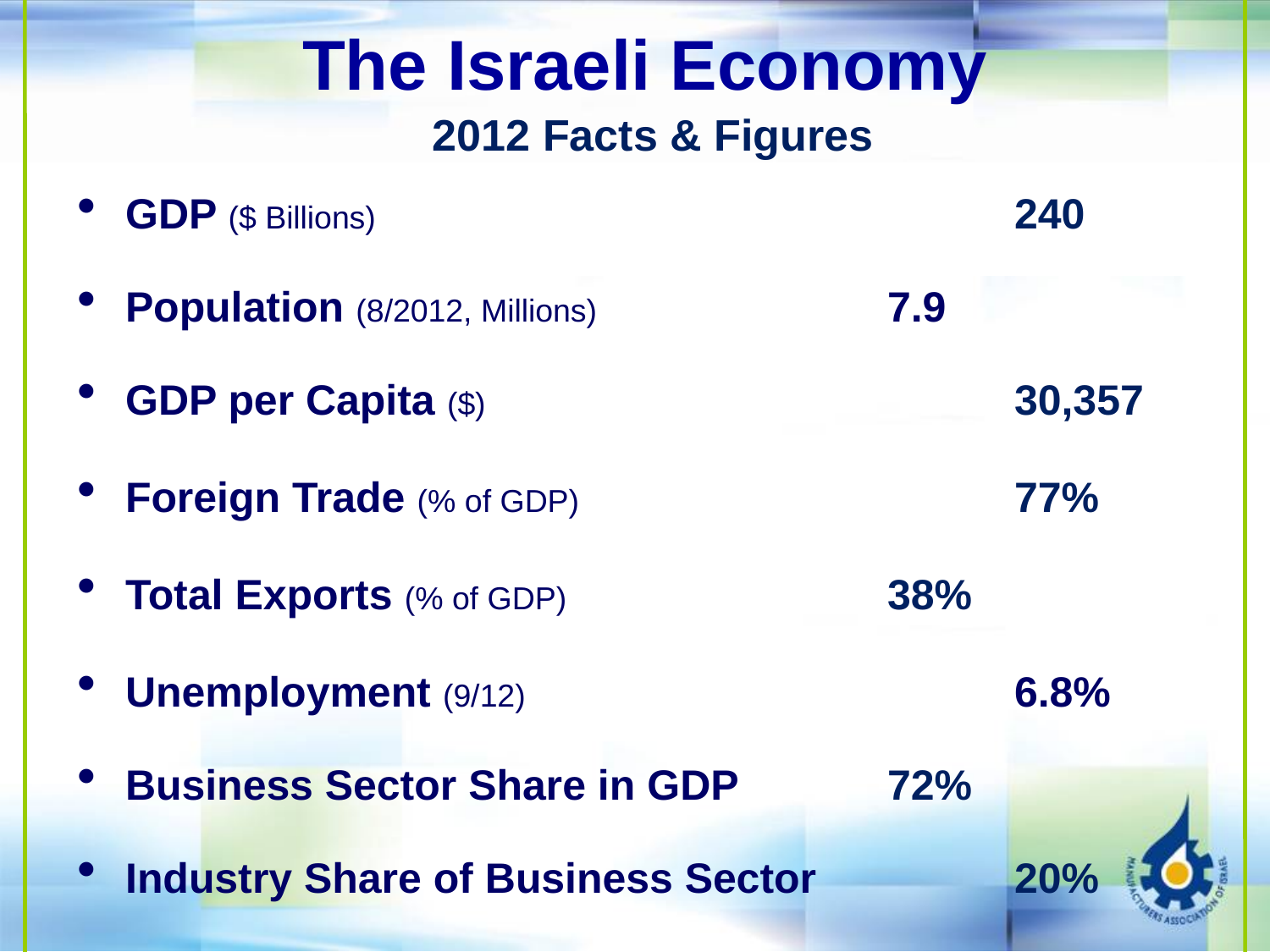

# The Israeli Economy 2012 Facts & Figures

GDP ($ Billions) 					240
Population (8/2012, Millions)			7.9
GDP per Capita ($)        	 	      		30,357

Foreign Trade (% of GDP)	 			77%

Total Exports (% of GDP)     			38%

Unemployment (9/12)				6.8%
Business Sector Share in GDP		72%
Industry Share of Business Sector	  	20%